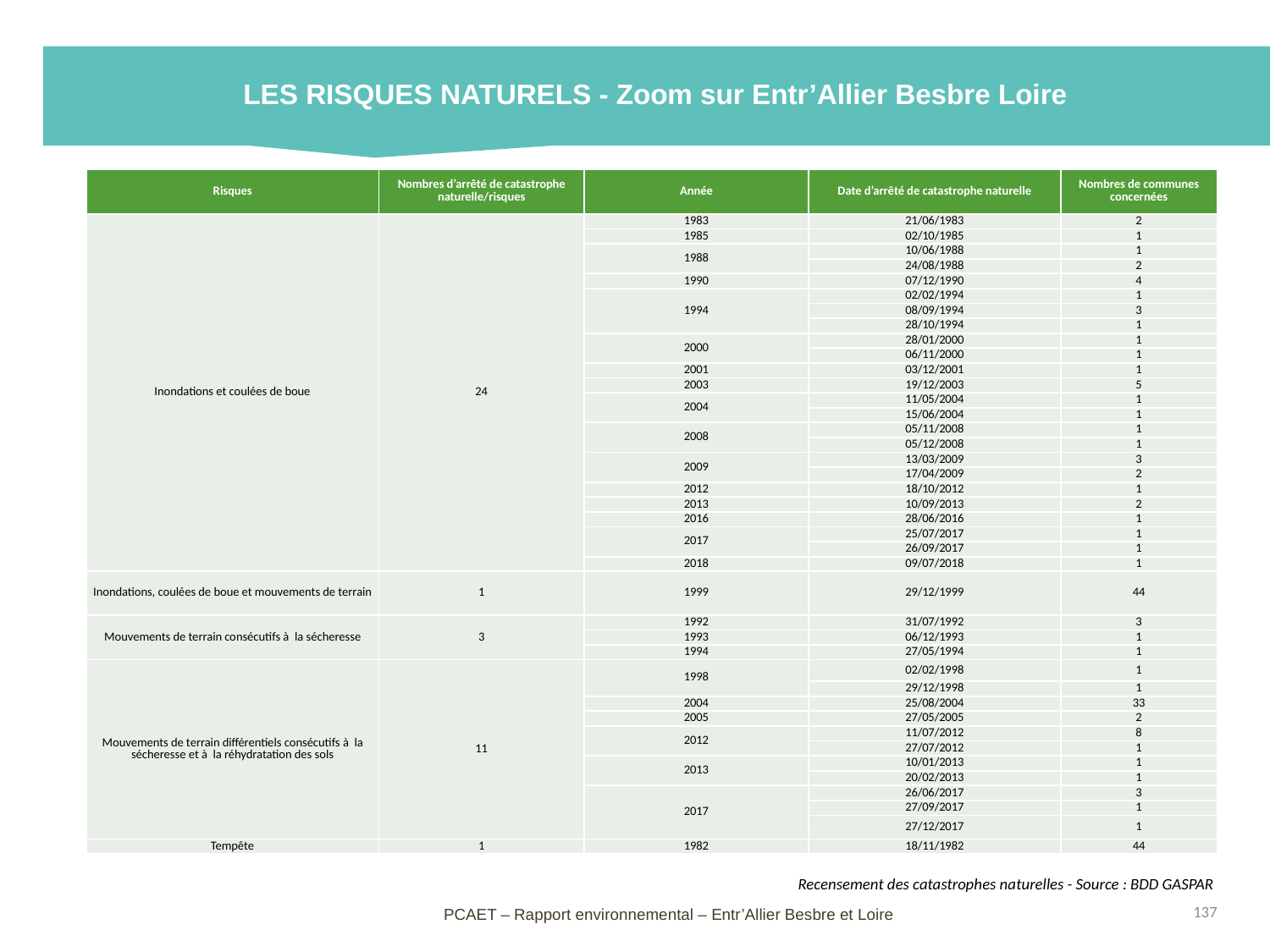

LES RISQUES NATURELS - Zoom sur Entr’Allier Besbre Loire
| Risques | Nombres d’arrêté de catastrophe naturelle/risques | Année | Date d’arrêté de catastrophe naturelle | Nombres de communes concernées |
| --- | --- | --- | --- | --- |
| Inondations et coulées de boue | 24 | 1983 | 21/06/1983 | 2 |
|  |  | 1985 | 02/10/1985 | 1 |
|  |  | 1988 | 10/06/1988 | 1 |
|  |  |  | 24/08/1988 | 2 |
|  |  | 1990 | 07/12/1990 | 4 |
|  |  | 1994 | 02/02/1994 | 1 |
|  |  |  | 08/09/1994 | 3 |
|  |  |  | 28/10/1994 | 1 |
|  |  | 2000 | 28/01/2000 | 1 |
|  |  |  | 06/11/2000 | 1 |
|  |  | 2001 | 03/12/2001 | 1 |
|  |  | 2003 | 19/12/2003 | 5 |
|  |  | 2004 | 11/05/2004 | 1 |
|  |  |  | 15/06/2004 | 1 |
|  |  | 2008 | 05/11/2008 | 1 |
|  |  |  | 05/12/2008 | 1 |
|  |  | 2009 | 13/03/2009 | 3 |
|  |  |  | 17/04/2009 | 2 |
|  |  | 2012 | 18/10/2012 | 1 |
|  |  | 2013 | 10/09/2013 | 2 |
|  |  | 2016 | 28/06/2016 | 1 |
|  |  | 2017 | 25/07/2017 | 1 |
|  |  |  | 26/09/2017 | 1 |
|  |  | 2018 | 09/07/2018 | 1 |
| Inondations, coulées de boue et mouvements de terrain | 1 | 1999 | 29/12/1999 | 44 |
| Mouvements de terrain consécutifs à  la sécheresse | 3 | 1992 | 31/07/1992 | 3 |
|  |  | 1993 | 06/12/1993 | 1 |
|  |  | 1994 | 27/05/1994 | 1 |
| Mouvements de terrain différentiels consécutifs à  la sécheresse et à  la réhydratation des sols | 11 | 1998 | 02/02/1998 | 1 |
|  |  |  | 29/12/1998 | 1 |
|  |  | 2004 | 25/08/2004 | 33 |
|  |  | 2005 | 27/05/2005 | 2 |
|  |  | 2012 | 11/07/2012 | 8 |
|  |  |  | 27/07/2012 | 1 |
|  |  | 2013 | 10/01/2013 | 1 |
|  |  |  | 20/02/2013 | 1 |
|  |  | 2017 | 26/06/2017 | 3 |
|  |  |  | 27/09/2017 | 1 |
|  |  |  | 27/12/2017 | 1 |
| Tempête | 1 | 1982 | 18/11/1982 | 44 |
Recensement des catastrophes naturelles - Source : BDD GASPAR
137